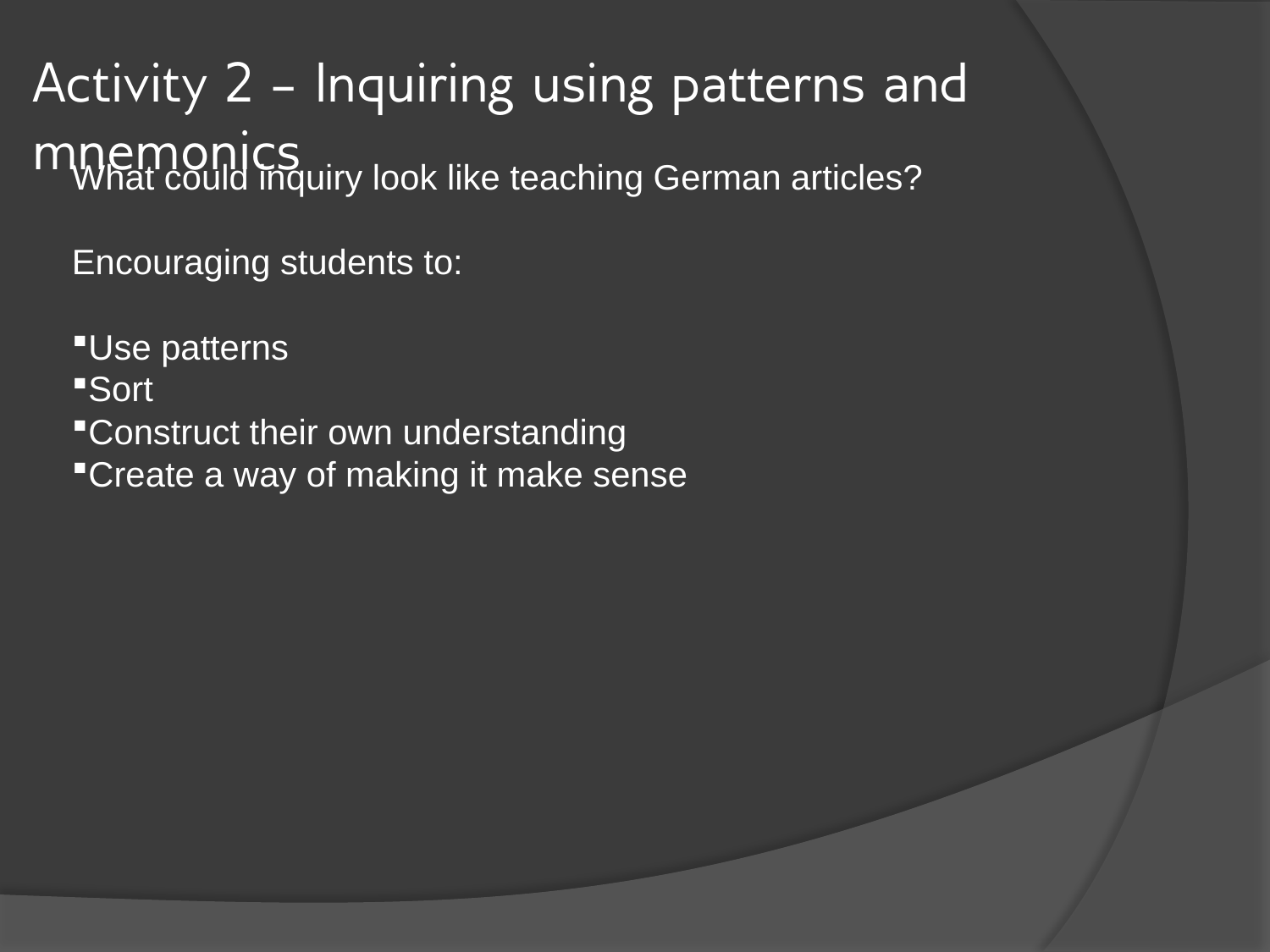

Activity 2 – Inquiring using patterns and mnemonics
What could inquiry look like teaching German articles?

Encouraging students to:

Use patterns
Sort
Construct their own understanding
Create a way of making it make sense